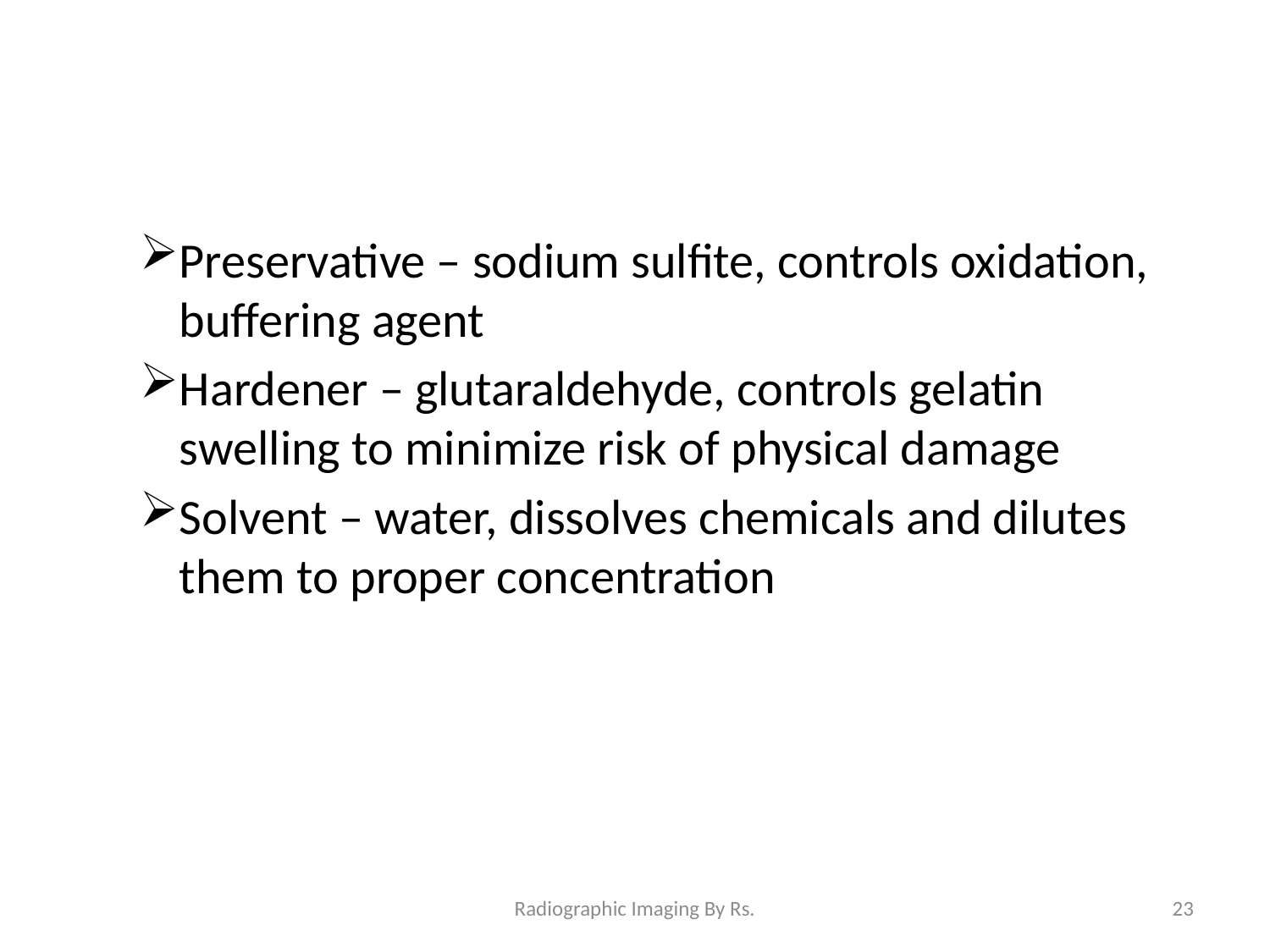

Preservative – sodium sulfite, controls oxidation, buffering agent
Hardener – glutaraldehyde, controls gelatin swelling to minimize risk of physical damage
Solvent – water, dissolves chemicals and dilutes them to proper concentration
Radiographic Imaging By Rs.
23